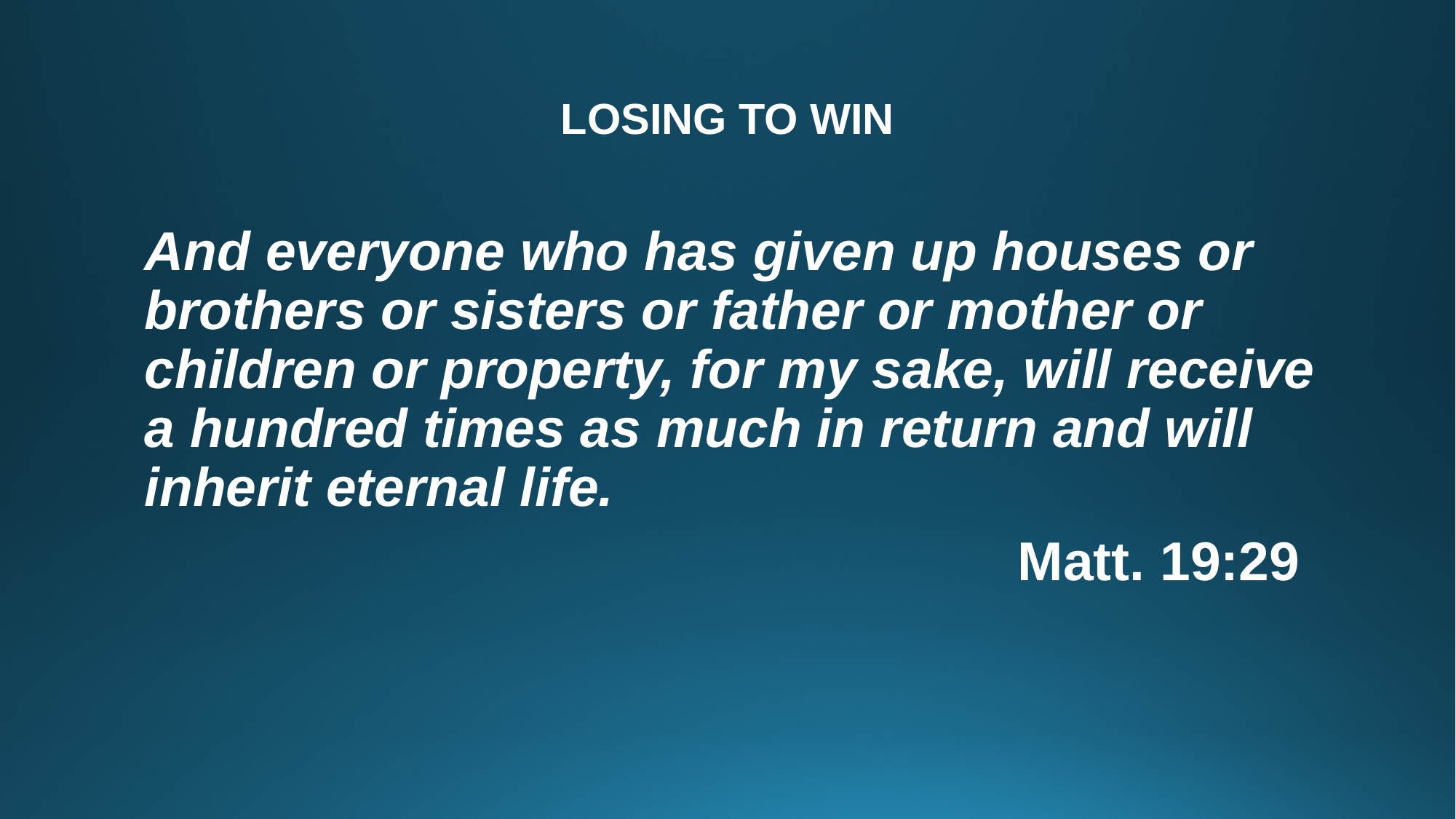

# LOSING TO WIN
And everyone who has given up houses or brothers or sisters or father or mother or children or property, for my sake, will receive a hundred times as much in return and will inherit eternal life.
								Matt. 19:29